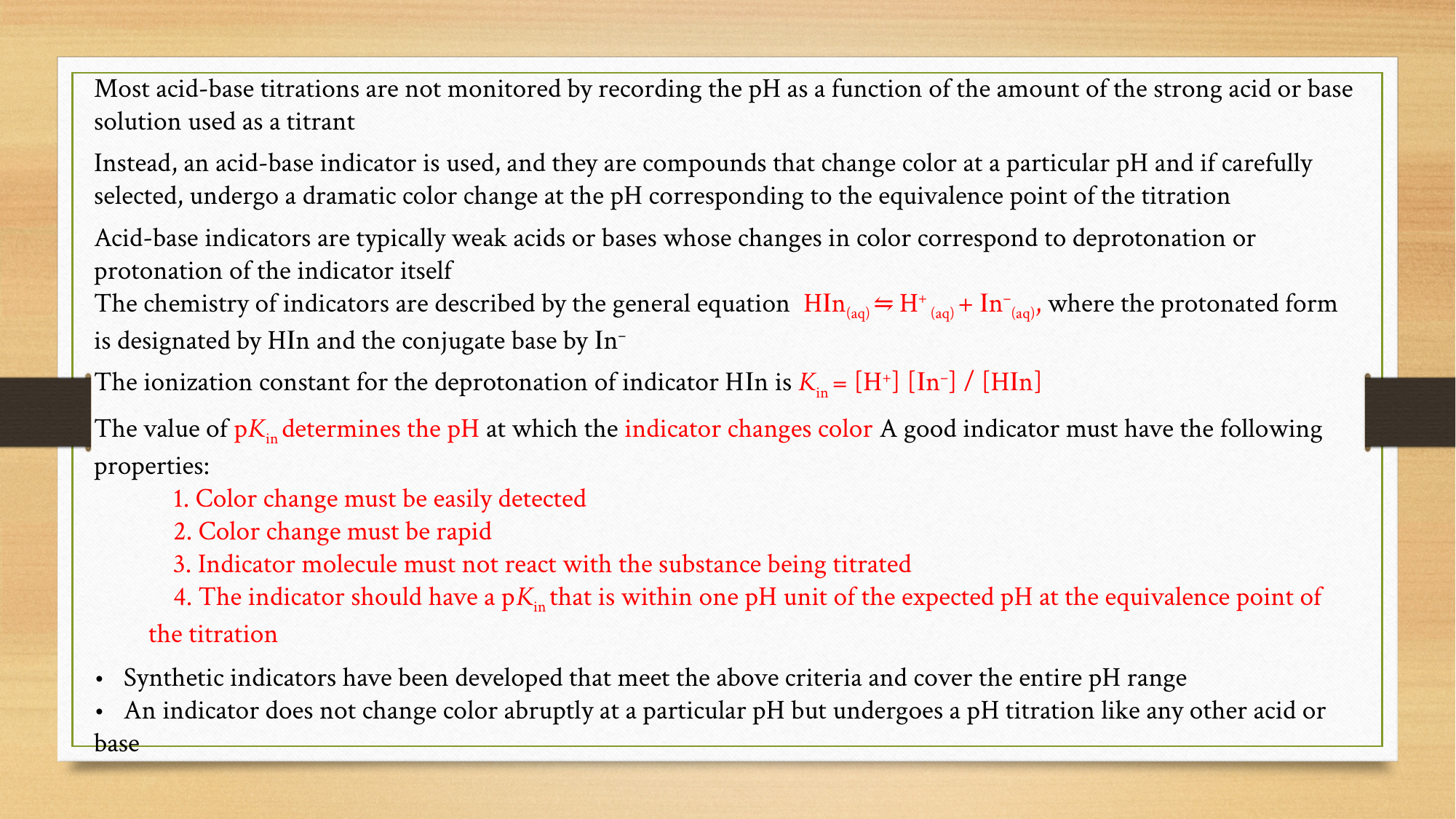

Most acid-base titrations are not monitored by recording the pH as a function of the amount of the strong acid or base solution used as a titrant

Instead, an acid-base indicator is used, and they are compounds that change color at a particular pH and if carefully selected, undergo a dramatic color change at the pH corresponding to the equivalence point of the titration

Acid-base indicators are typically weak acids or bases whose changes in color correspond to deprotonation or protonation of the indicator itself
The chemistry of indicators are described by the general equation  HΙn(aq) ⇋ H+ (aq) + Ιn–(aq), where the protonated form is designated by HΙn and the conjugate base by Ιn–

The ionization constant for the deprotonation of indicator HΙn is Kin = [H+] [Ιn–] / [HΙn]

The value of pKin determines the pH at which the indicator changes color A good indicator must have the following properties:
    1. Color change must be easily detected
    2. Color change must be rapid
    3. Indicator molecule must not react with the substance being titrated
    4. The indicator should have a pKin that is within one pH unit of the expected pH at the equivalence point of the titration

•   Synthetic indicators have been developed that meet the above criteria and cover the entire pH range
•   An indicator does not change color abruptly at a particular pH but undergoes a pH titration like any other acid or base